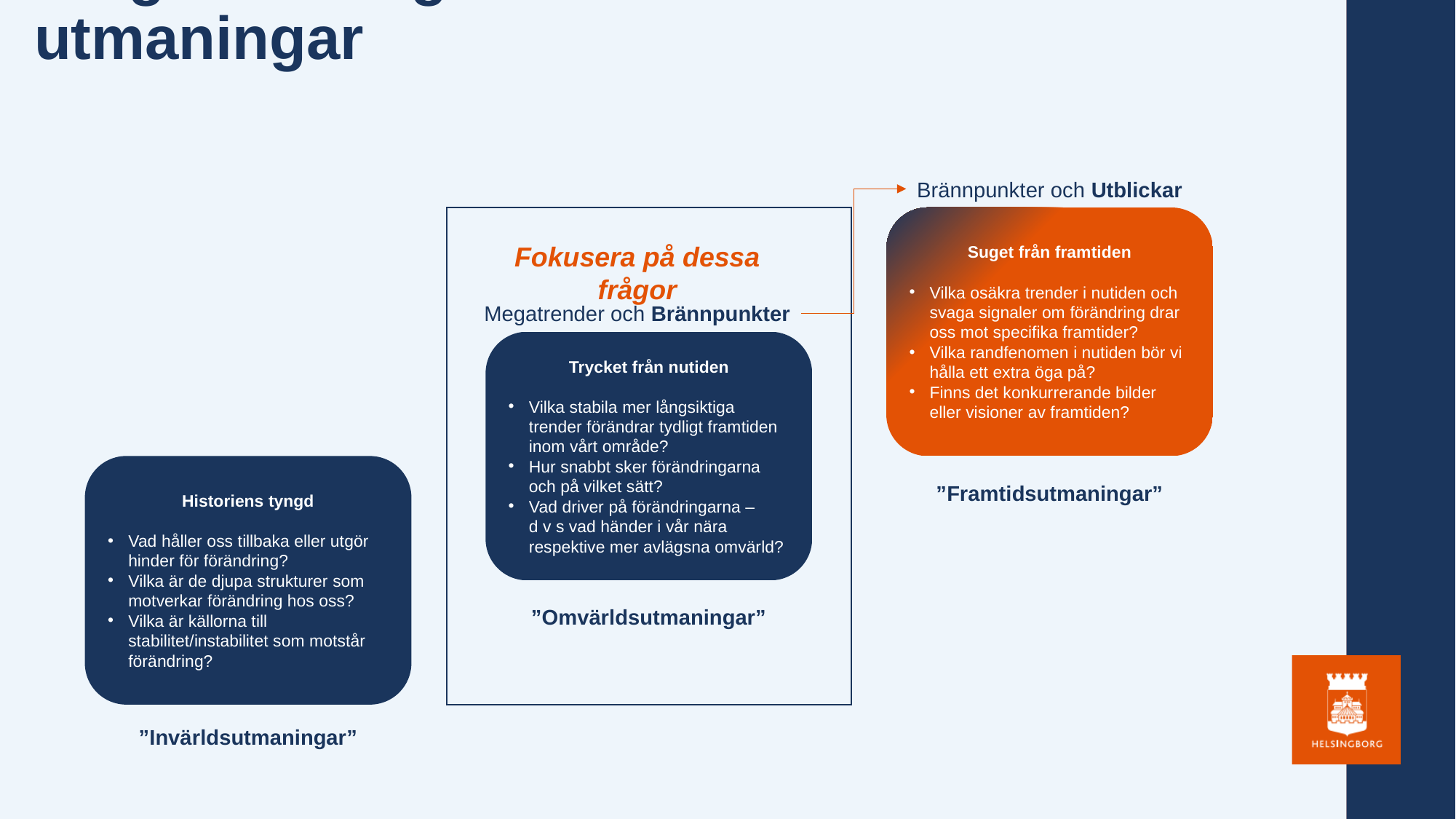

# Frågeställningar för att identifiera utmaningar
Brännpunkter och Utblickar

Suget från framtiden

Vilka osäkra trender i nutiden och svaga signaler om förändring drar oss mot specifika framtider?
Vilka randfenomen i nutiden bör vi hålla ett extra öga på?
Finns det konkurrerande bilder eller visioner av framtiden?
Fokusera på dessa frågor
Megatrender och Brännpunkter
Trycket från nutiden

Vilka stabila mer långsiktiga trender förändrar tydligt framtiden inom vårt område?
Hur snabbt sker förändringarna och på vilket sätt?
Vad driver på förändringarna –
d v s vad händer i vår nära respektive mer avlägsna omvärld?
Historiens tyngd

Vad håller oss tillbaka eller utgör hinder för förändring?
Vilka är de djupa strukturer som motverkar förändring hos oss?
Vilka är källorna till stabilitet/instabilitet som motstår förändring?
”Framtidsutmaningar”
”Omvärldsutmaningar”
”Invärldsutmaningar”